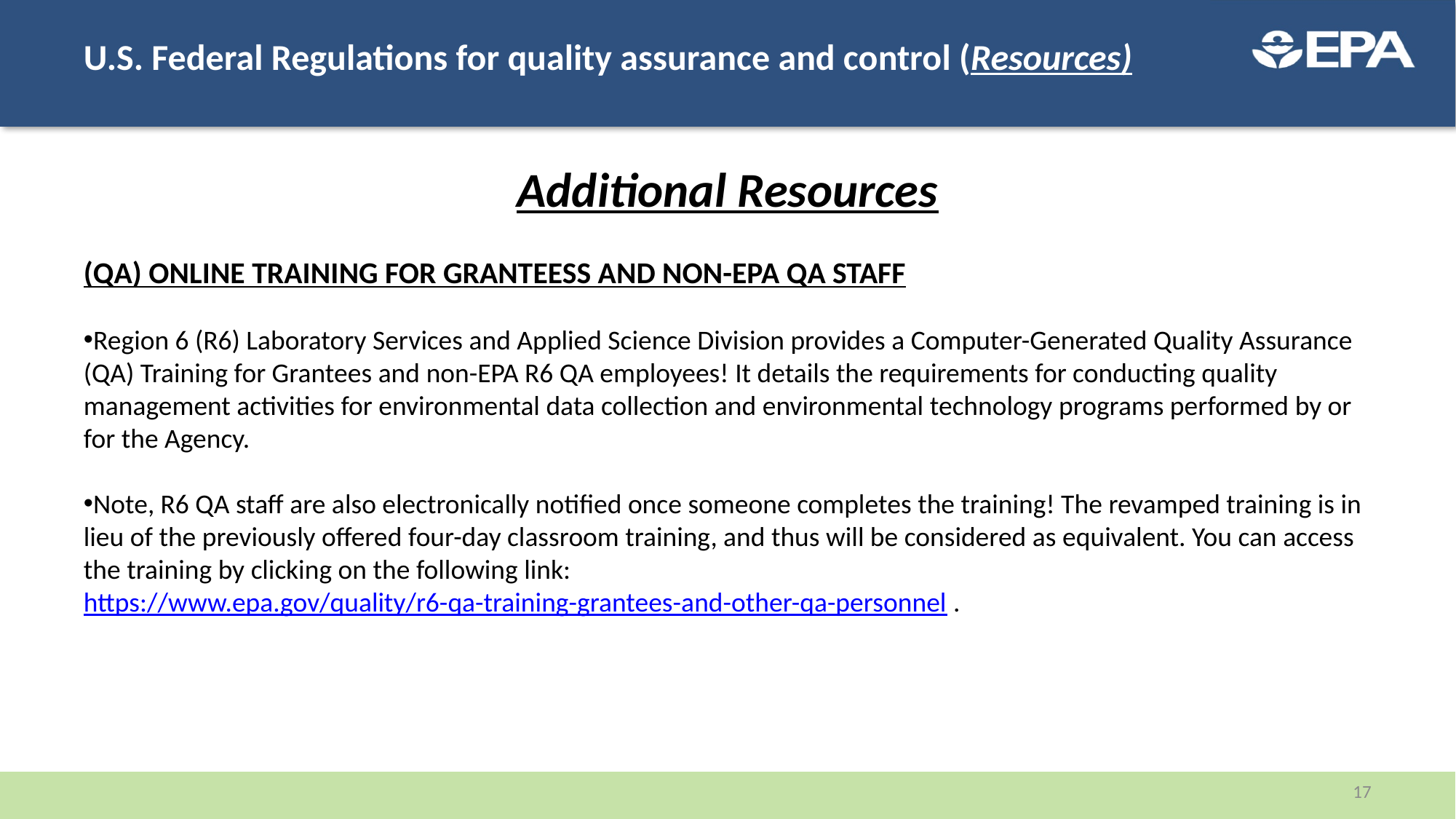

# U.S. Federal Regulations for quality assurance and control (Resources)
Additional Resources

(QA) ONLINE TRAINING FOR GRANTEESS AND NON-EPA QA STAFF

Region 6 (R6) Laboratory Services and Applied Science Division provides a Computer-Generated Quality Assurance (QA) Training for Grantees and non-EPA R6 QA employees! It details the requirements for conducting quality management activities for environmental data collection and environmental technology programs performed by or for the Agency.

Note, R6 QA staff are also electronically notified once someone completes the training! The revamped training is in lieu of the previously offered four-day classroom training, and thus will be considered as equivalent. You can access the training by clicking on the following link: https://www.epa.gov/quality/r6-qa-training-grantees-and-other-qa-personnel .

17